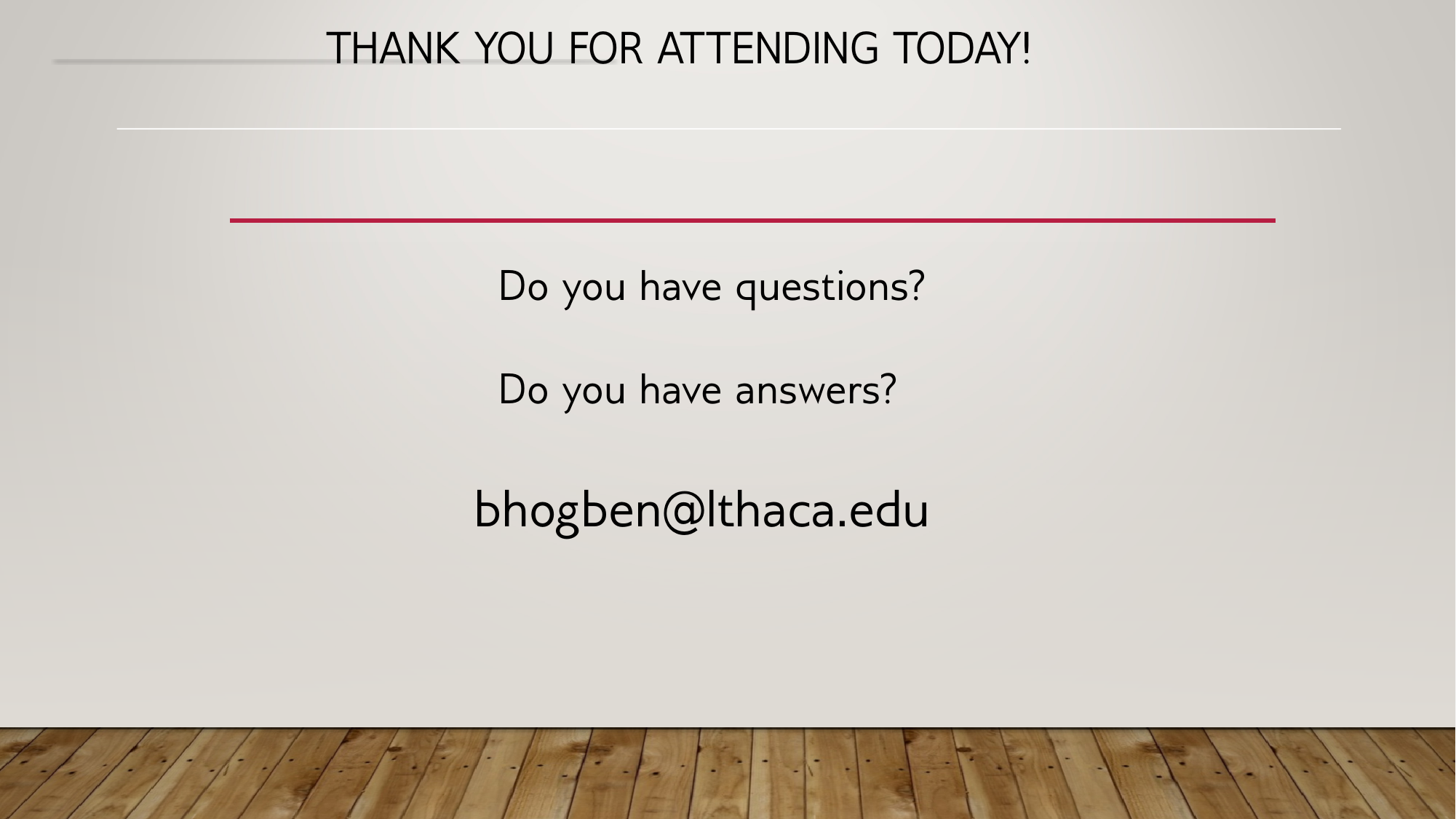

# Thank you for attending today!
Do you have questions?

Do you have answers?
bhogben@Ithaca.edu